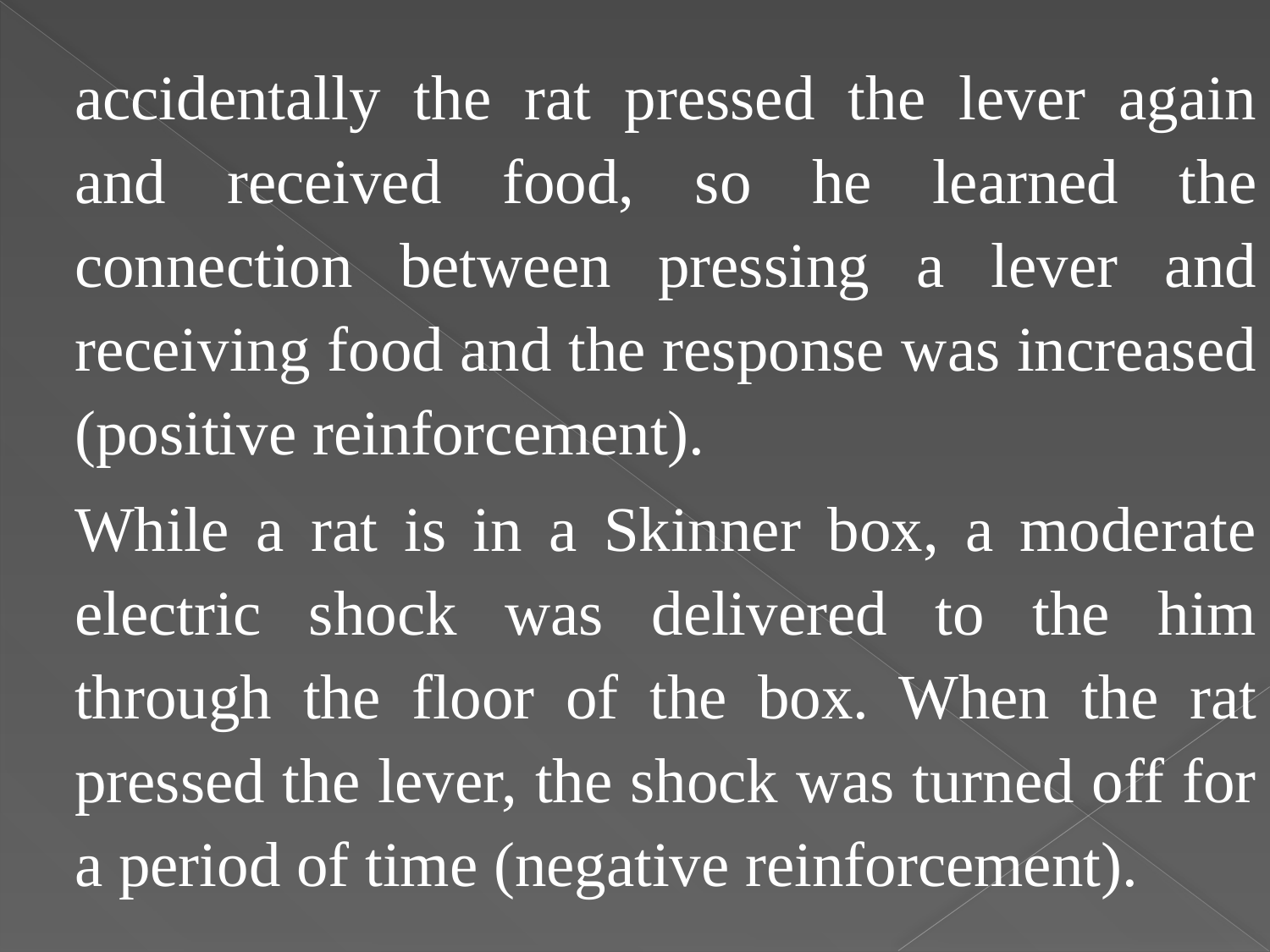

accidentally the rat pressed the lever again and received food, so he learned the connection between pressing a lever and receiving food and the response was increased (positive reinforcement).
	While a rat is in a Skinner box, a moderate electric shock was delivered to the him through the floor of the box. When the rat pressed the lever, the shock was turned off for a period of time (negative reinforcement).